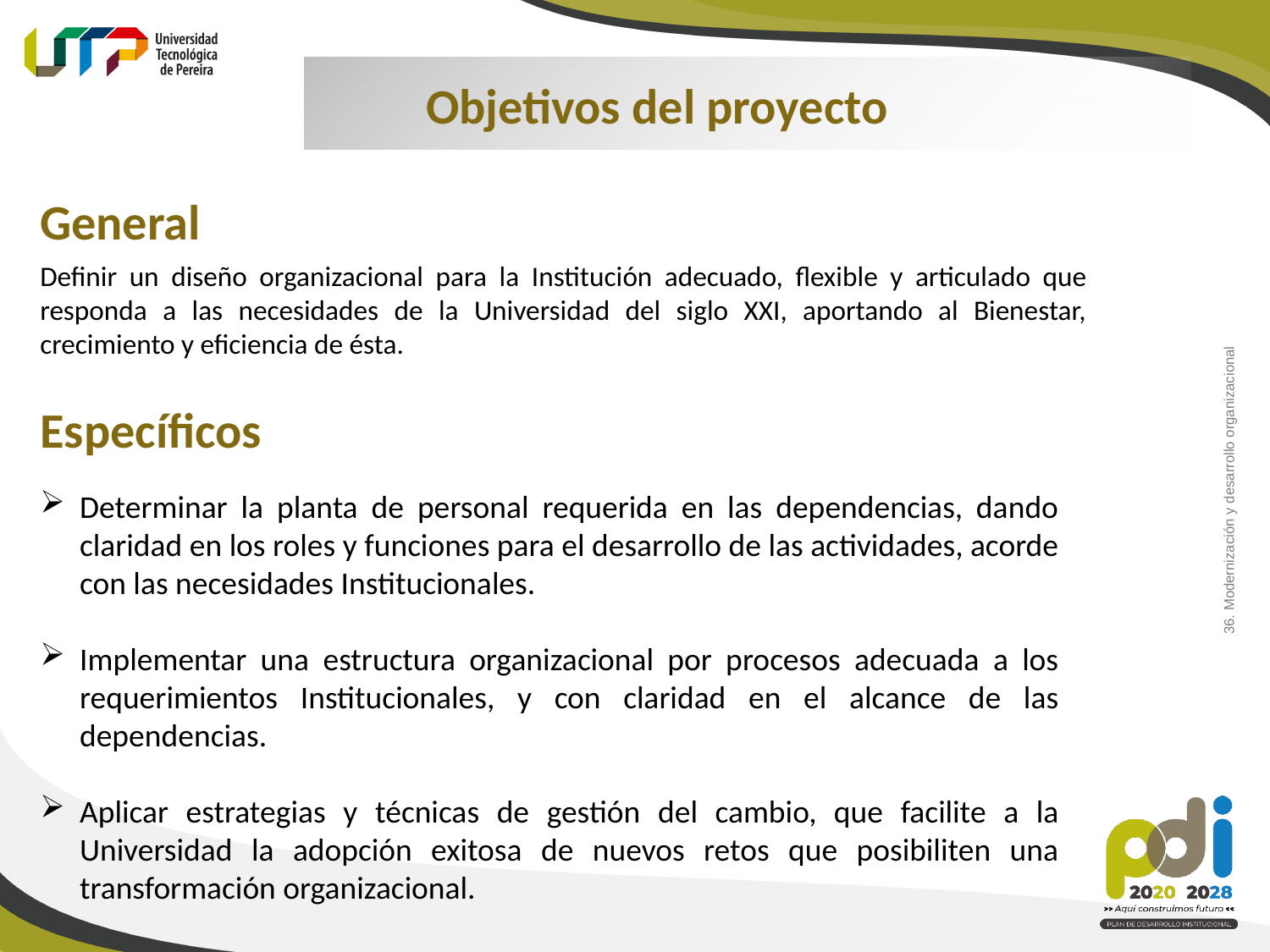

Objetivos del proyecto
General
Definir un diseño organizacional para la Institución adecuado, flexible y articulado que responda a las necesidades de la Universidad del siglo XXI, aportando al Bienestar, crecimiento y eficiencia de ésta.
Específicos
36. Modernización y desarrollo organizacional
Determinar la planta de personal requerida en las dependencias, dando claridad en los roles y funciones para el desarrollo de las actividades, acorde con las necesidades Institucionales.

Implementar una estructura organizacional por procesos adecuada a los requerimientos Institucionales, y con claridad en el alcance de las dependencias.

Aplicar estrategias y técnicas de gestión del cambio, que facilite a la Universidad la adopción exitosa de nuevos retos que posibiliten una transformación organizacional.